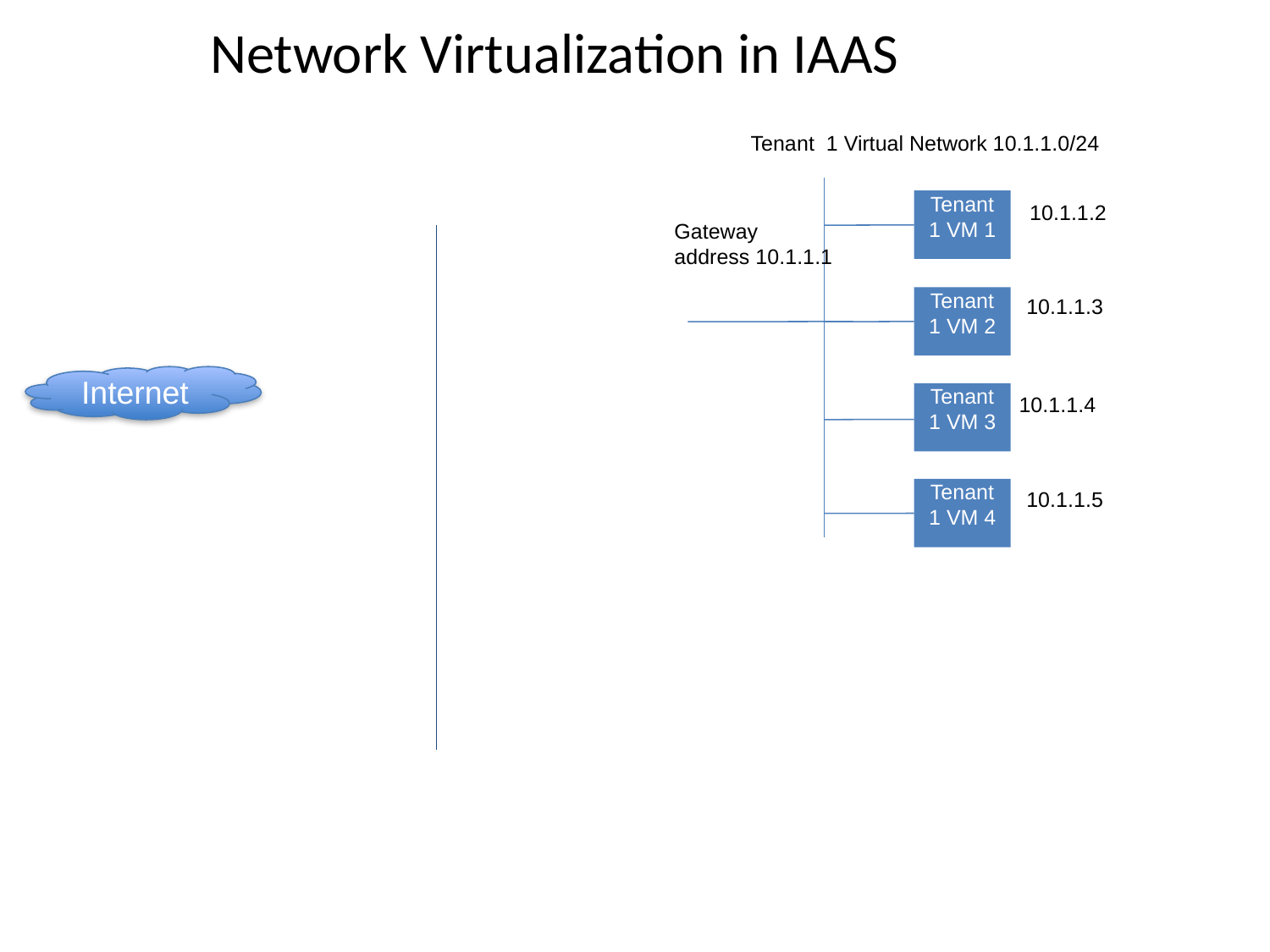

# Network Virtualization in IAAS
Tenant  1 Virtual Network 10.1.1.0/24

Tenant 1 VM 1
 10.1.1.2

Gateway address 10.1.1.1

Tenant 1 VM 2
 10.1.1.3

Internet
Tenant 1 VM 3
 10.1.1.4

Tenant 1 VM 4
 10.1.1.5